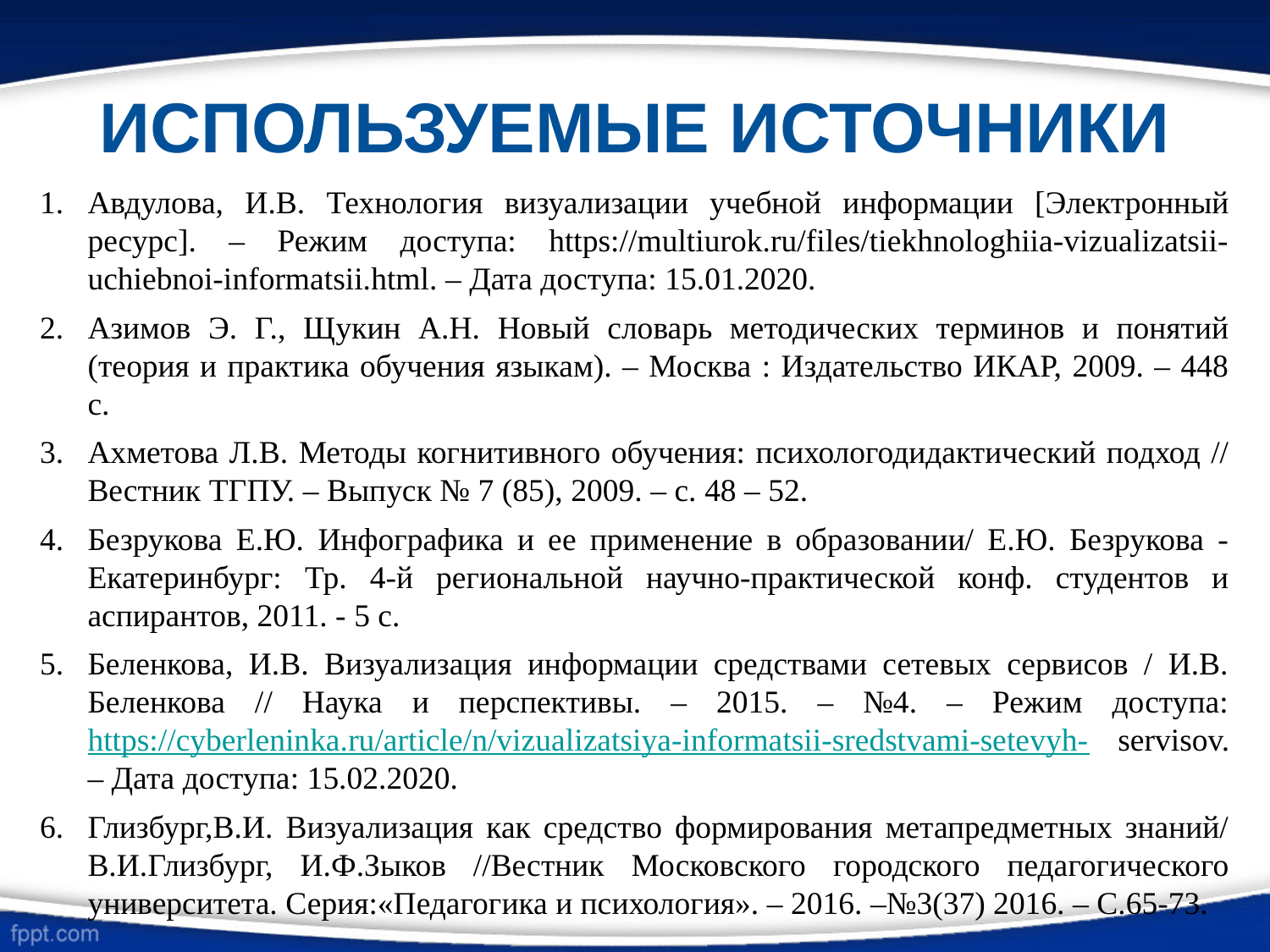

# ИСПОЛЬЗУЕМЫЕ ИСТОЧНИКИ
Авдулова, И.В. Технология визуализации учебной информации [Электронный ресурс]. – Режим доступа: https://multiurok.ru/files/tiekhnologhiia-vizualizatsii-uchiebnoi-informatsii.html. – Дата доступа: 15.01.2020.
Азимов Э. Г., Щукин А.Н. Новый словарь методических терминов и понятий (теория и практика обучения языкам). – Москва : Издательство ИКАР, 2009. – 448 с.
Ахметова Л.В. Методы когнитивного обучения: психологодидактический подход // Вестник ТГПУ. – Выпуск № 7 (85), 2009. – с. 48 – 52.
Безрукова Е.Ю. Инфографика и ее применение в образовании/ Е.Ю. Безрукова - Екатеринбург: Тр. 4-й региональной научно-практической конф. студентов и аспирантов, 2011. - 5 с.
Беленкова, И.В. Визуализация информации средствами сетевых сервисов / И.В. Беленкова // Наука и перспективы. – 2015. – №4. – Режим доступа: https://cyberleninka.ru/article/n/vizualizatsiya-informatsii-sredstvami-setevyh- servisov. – Дата доступа: 15.02.2020.
Глизбург,В.И. Визуализация как средство формирования метапредметных знаний/ В.И.Глизбург, И.Ф.Зыков //Вестник Московского городского педагогического университета. Серия:«Педагогика и психология». – 2016. –№3(37) 2016. – С.65-73.